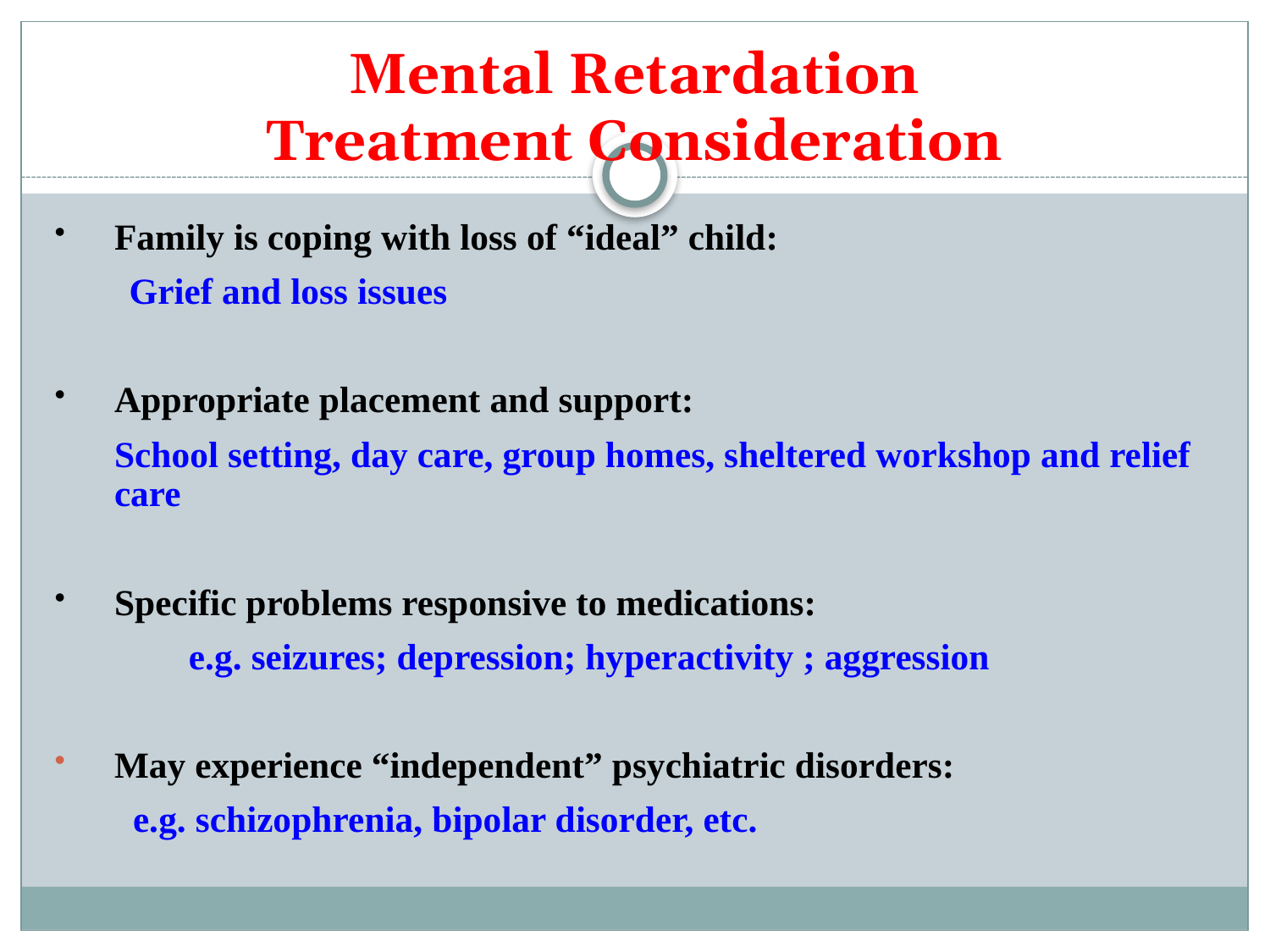

# Mental Retardation Treatment Consideration
Family is coping with loss of “ideal” child:
Grief and loss issues

Appropriate placement and support:
	School setting, day care, group homes, sheltered workshop and relief care

Specific problems responsive to medications:
	e.g. seizures; depression; hyperactivity ; aggression

May experience “independent” psychiatric disorders:
     	  e.g. schizophrenia, bipolar disorder, etc.